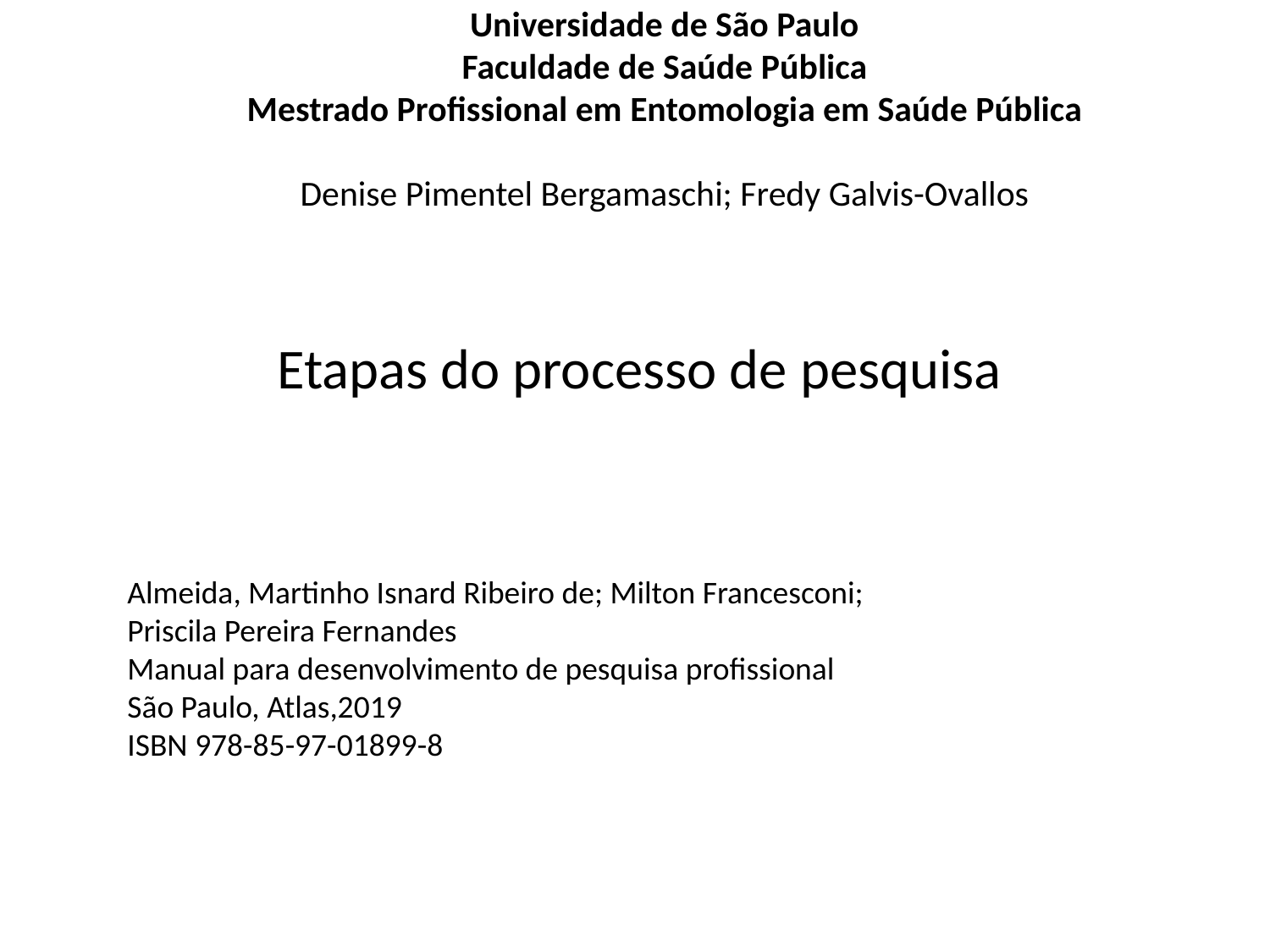

# Universidade de São Paulo Faculdade de Saúde Pública Mestrado Profissional em Entomologia em Saúde Pública Denise Pimentel Bergamaschi; Fredy Galvis-Ovallos
Etapas do processo de pesquisa
Almeida, Martinho Isnard Ribeiro de; Milton Francesconi; Priscila Pereira Fernandes
Manual para desenvolvimento de pesquisa profissional
São Paulo, Atlas,2019
ISBN 978-85-97-01899-8